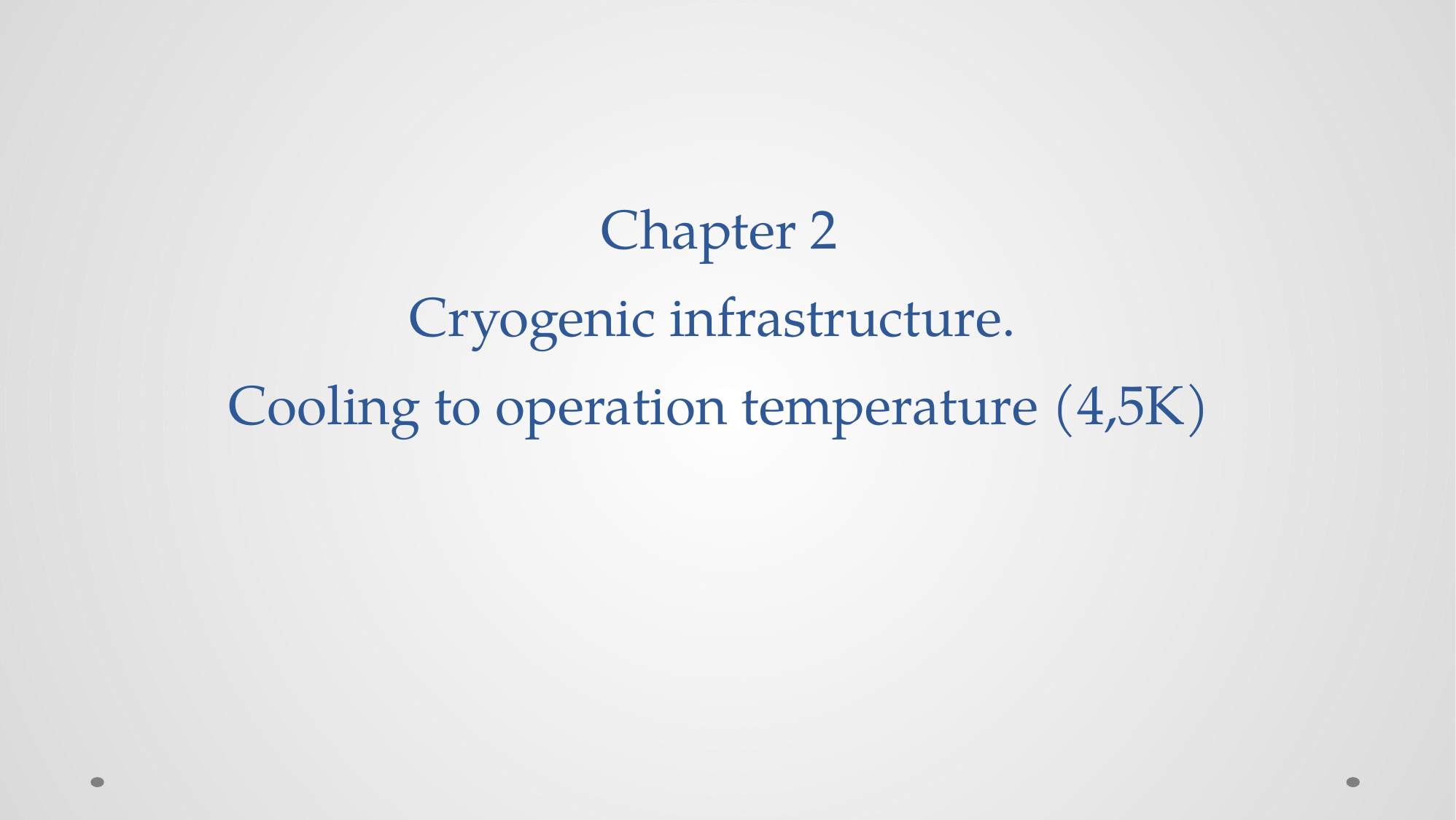

# Chapter 2 Cryogenic infrastructure. Cooling to operation temperature (4,5K)